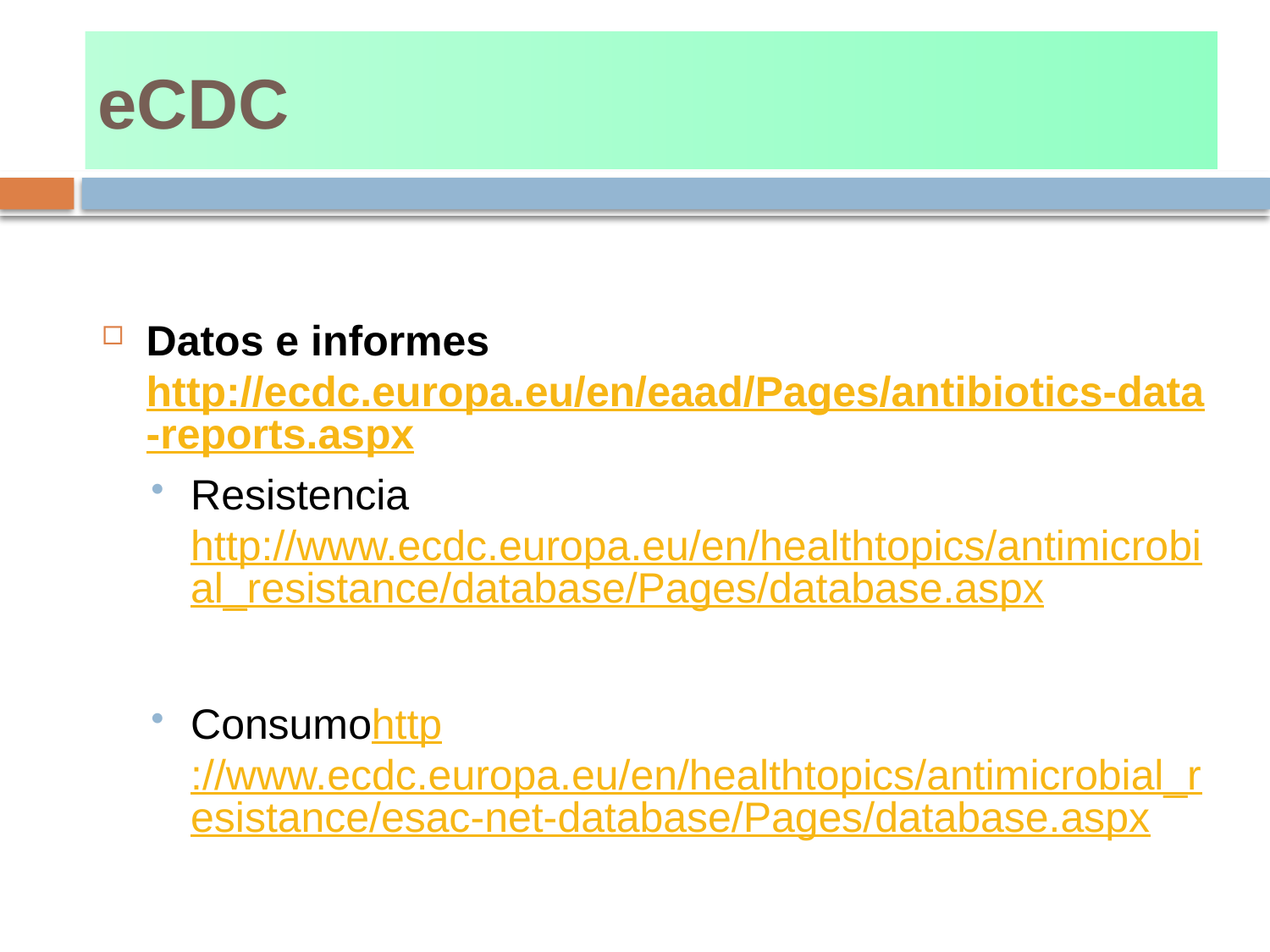

# eCDC
Datos e informes   		http://ecdc.europa.eu/en/eaad/Pages/antibiotics-data-reports.aspx
Resistencia http://www.ecdc.europa.eu/en/healthtopics/antimicrobial_resistance/database/Pages/database.aspx

Consumohttp://www.ecdc.europa.eu/en/healthtopics/antimicrobial_resistance/esac-net-database/Pages/database.aspx